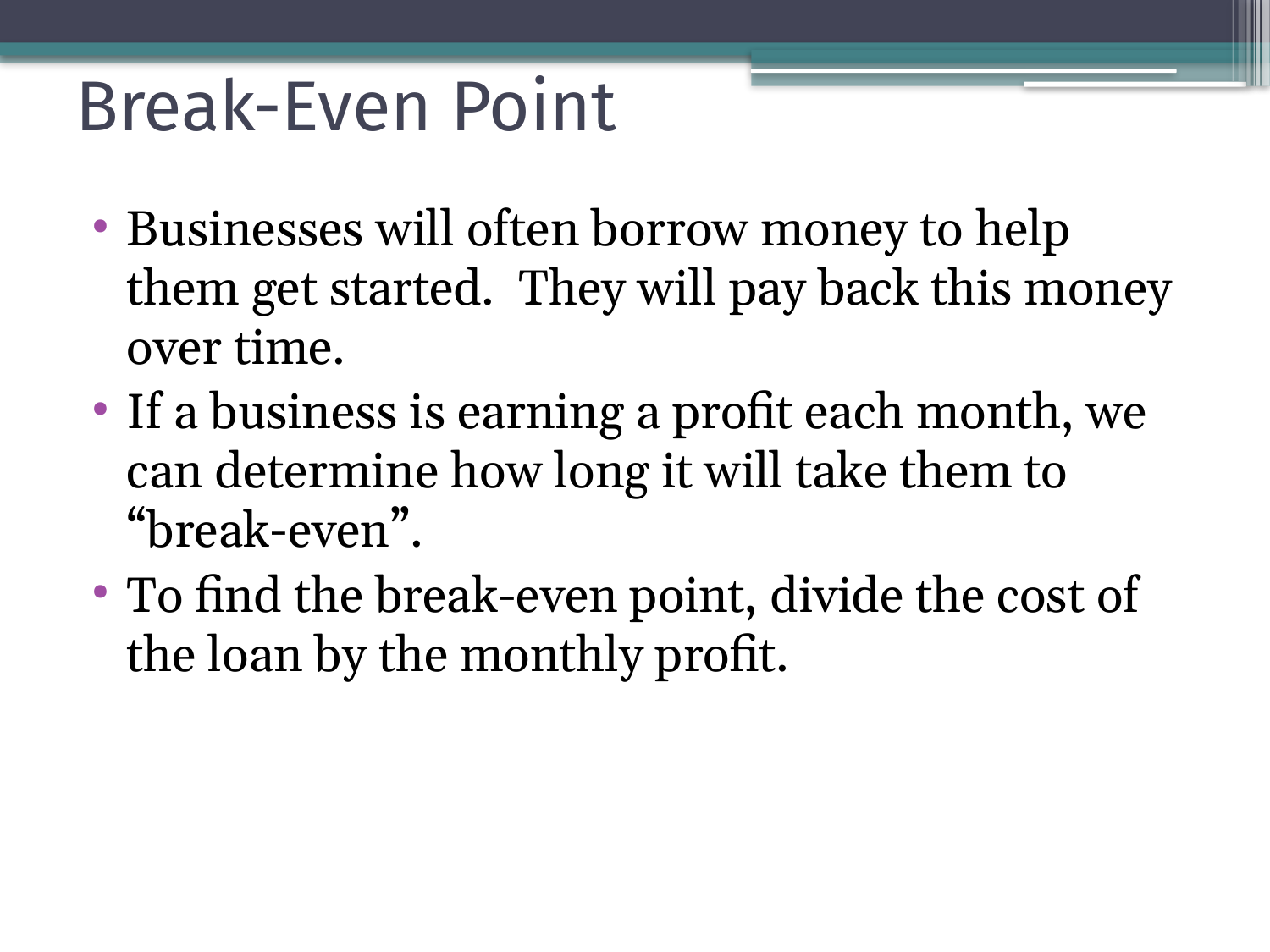

# Break-Even Point
Businesses will often borrow money to help them get started.  They will pay back this money over time.
If a business is earning a profit each month, we can determine how long it will take them to “break-even”.
To find the break-even point, divide the cost of the loan by the monthly profit.